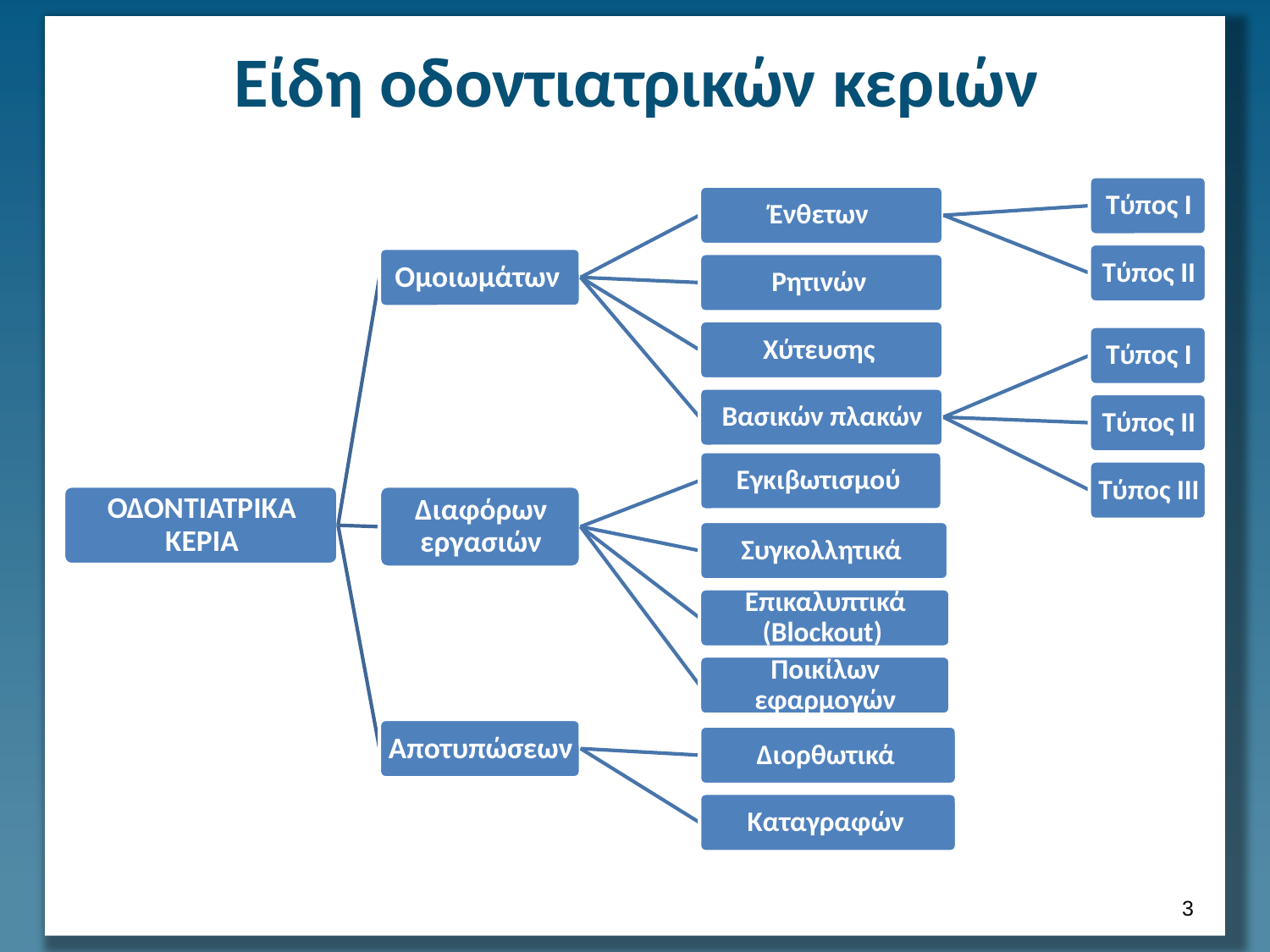

# Είδη οδοντιατρικών κεριών
ΟΔΟΝΤΙΑΤΡΙΚΑ ΚΕΡΙΑ

Ομοιωμάτων

Ένθετων

Τύπος Ι

Τύπος ΙΙ

Ρητινών

Χύτευσης

Βασικών πλακών

Τύπος Ι

Τύπος ΙΙ

Τύπος ΙΙΙ

Διαφόρων εργασιών

Εγκιβωτισμού

Συγκολλητικά

Επικαλυπτικά (Blockout)

Ποικίλων εφαρμογών

Αποτυπώσεων

Διορθωτικά

Καταγραφών
3